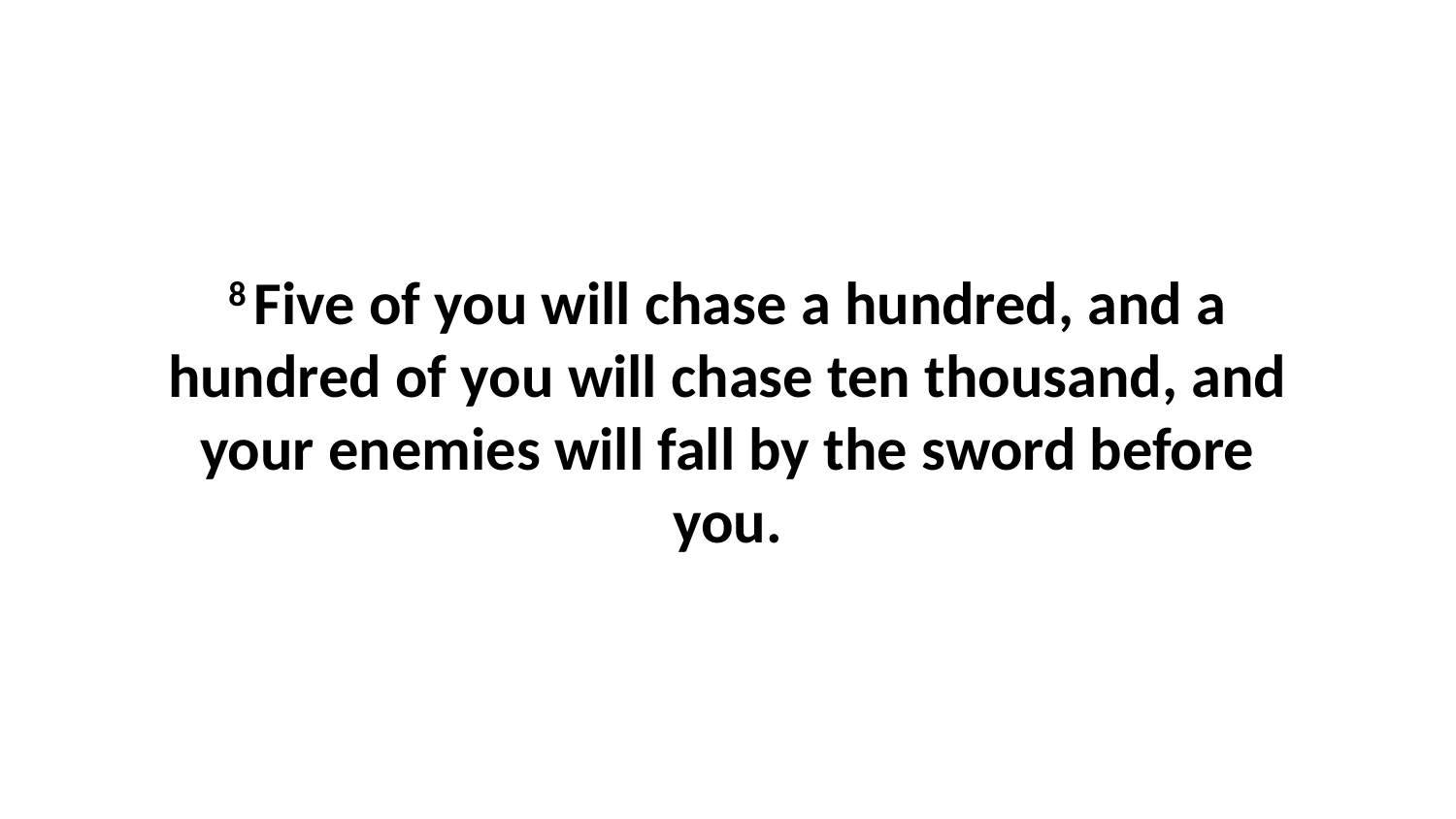

8 Five of you will chase a hundred, and a hundred of you will chase ten thousand, and your enemies will fall by the sword before you.